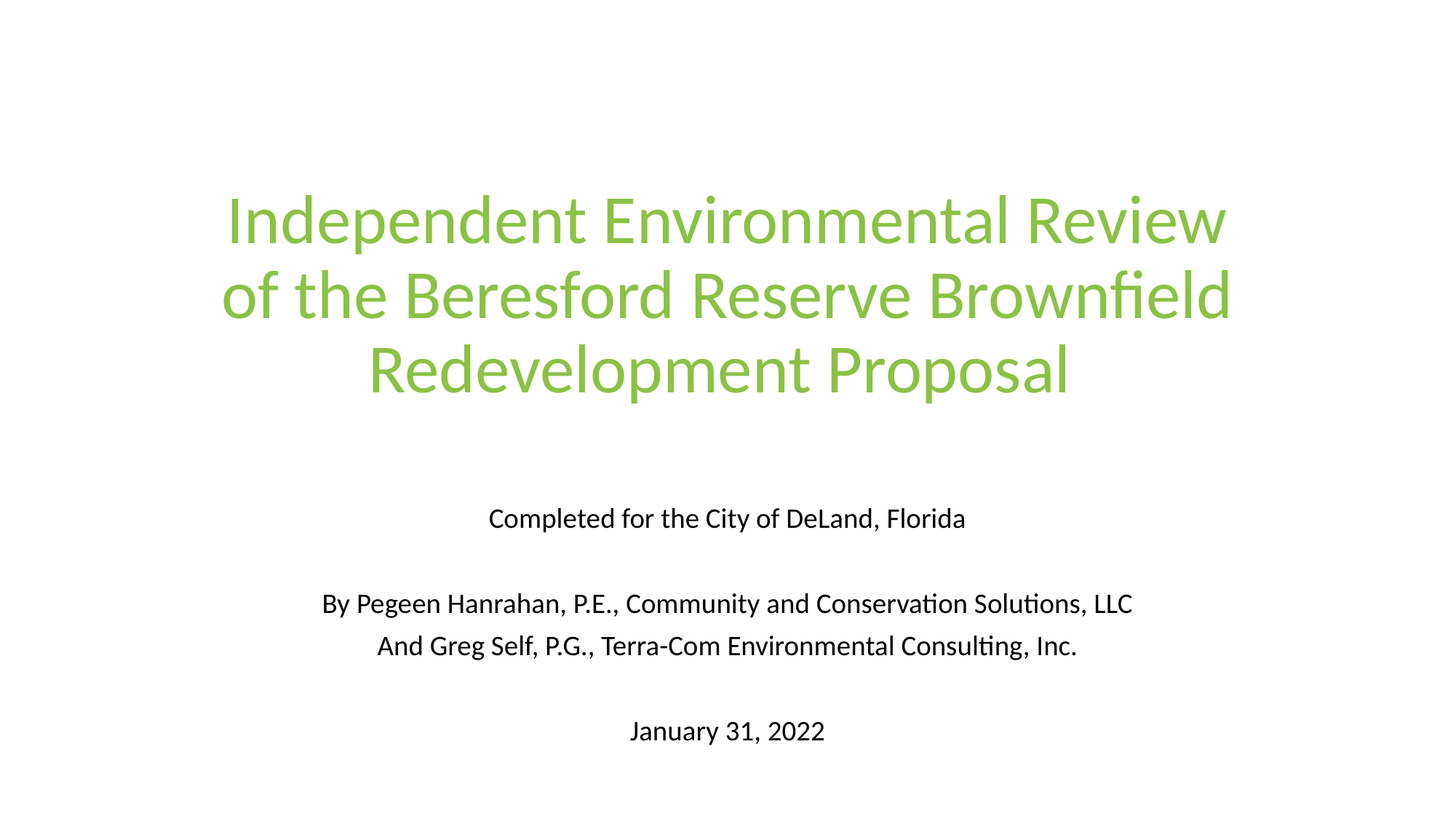

# Independent Environmental Review of the Beresford Reserve Brownfield Redevelopment Proposal
Completed for the City of DeLand, Florida

By Pegeen Hanrahan, P.E., Community and Conservation Solutions, LLC
And Greg Self, P.G., Terra-Com Environmental Consulting, Inc.

January 31, 2022